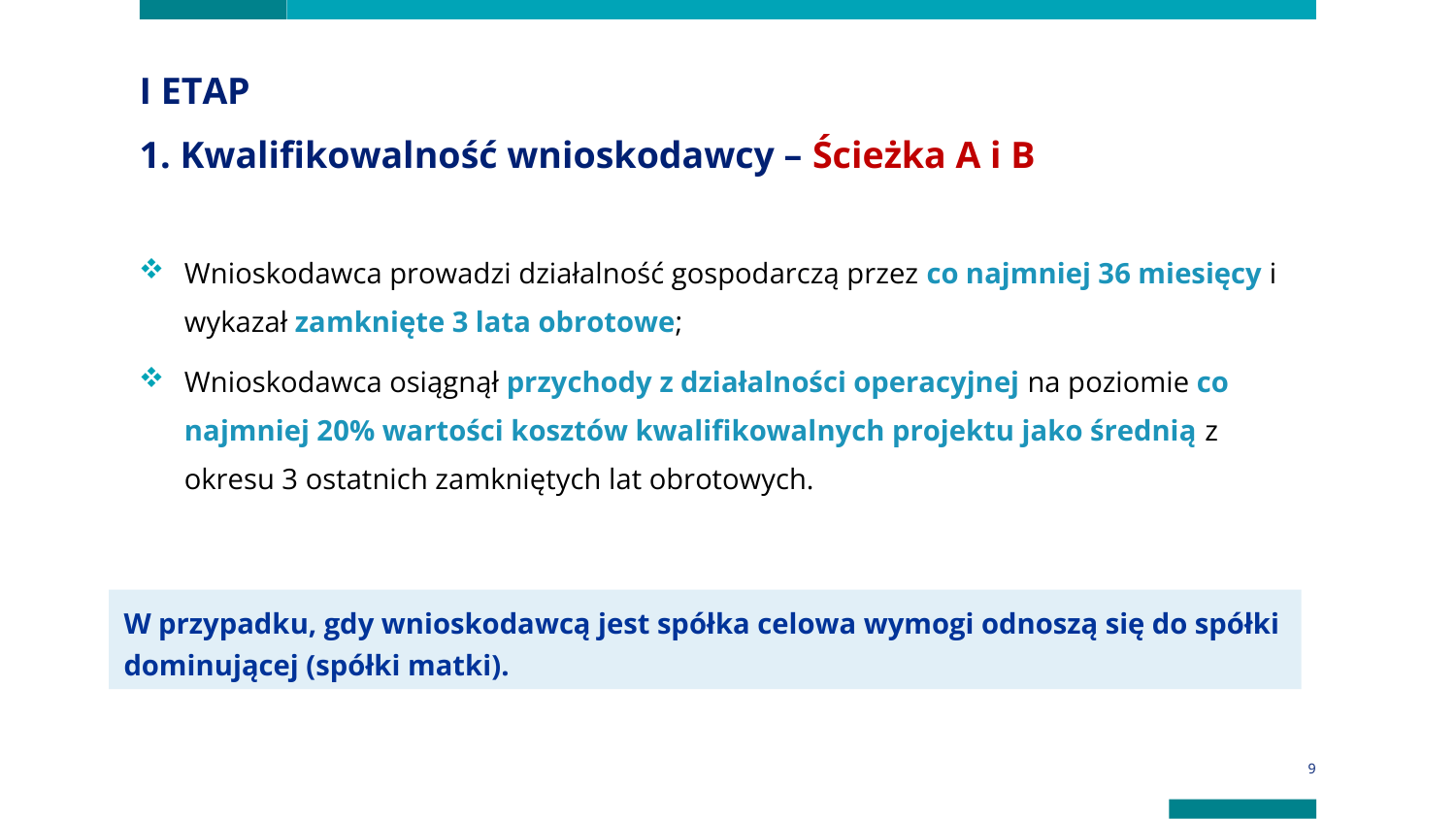

I ETAP
1. Kwalifikowalność wnioskodawcy – Ścieżka A i B
Wnioskodawca prowadzi działalność gospodarczą przez co najmniej 36 miesięcy i wykazał zamknięte 3 lata obrotowe;
Wnioskodawca osiągnął przychody z działalności operacyjnej na poziomie co najmniej 20% wartości kosztów kwalifikowalnych projektu jako średnią z okresu 3 ostatnich zamkniętych lat obrotowych.

W przypadku, gdy wnioskodawcą jest spółka celowa wymogi odnoszą się do spółki dominującej (spółki matki).
9